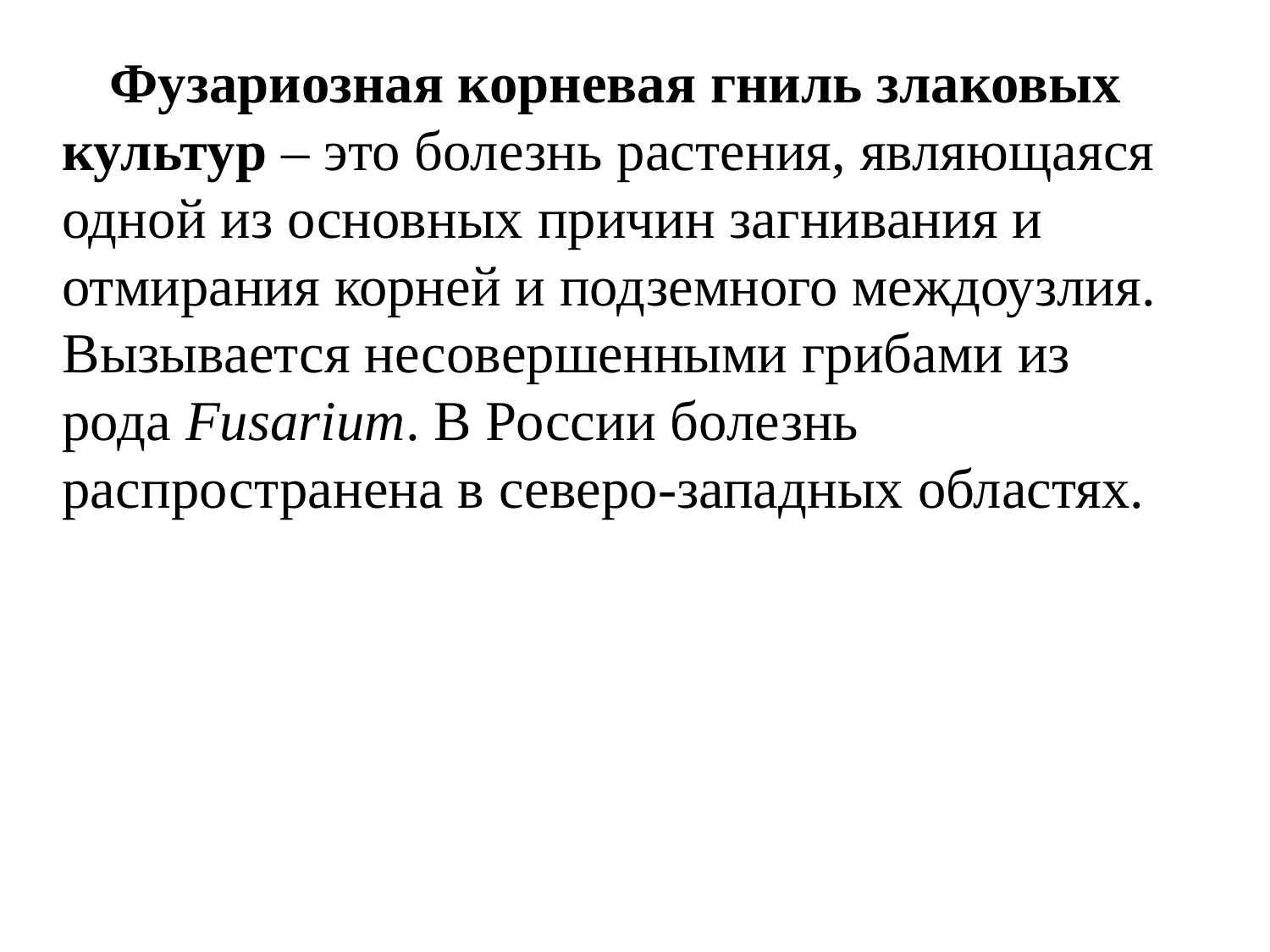

Фузариозная корневая гниль злаковых культур – это болезнь растения, являющаяся одной из основных причин загнивания и отмирания корней и подземного междоузлия. Вызывается несовершенными грибами из рода Fusarium. В России болезнь распространена в северо-западных областях.